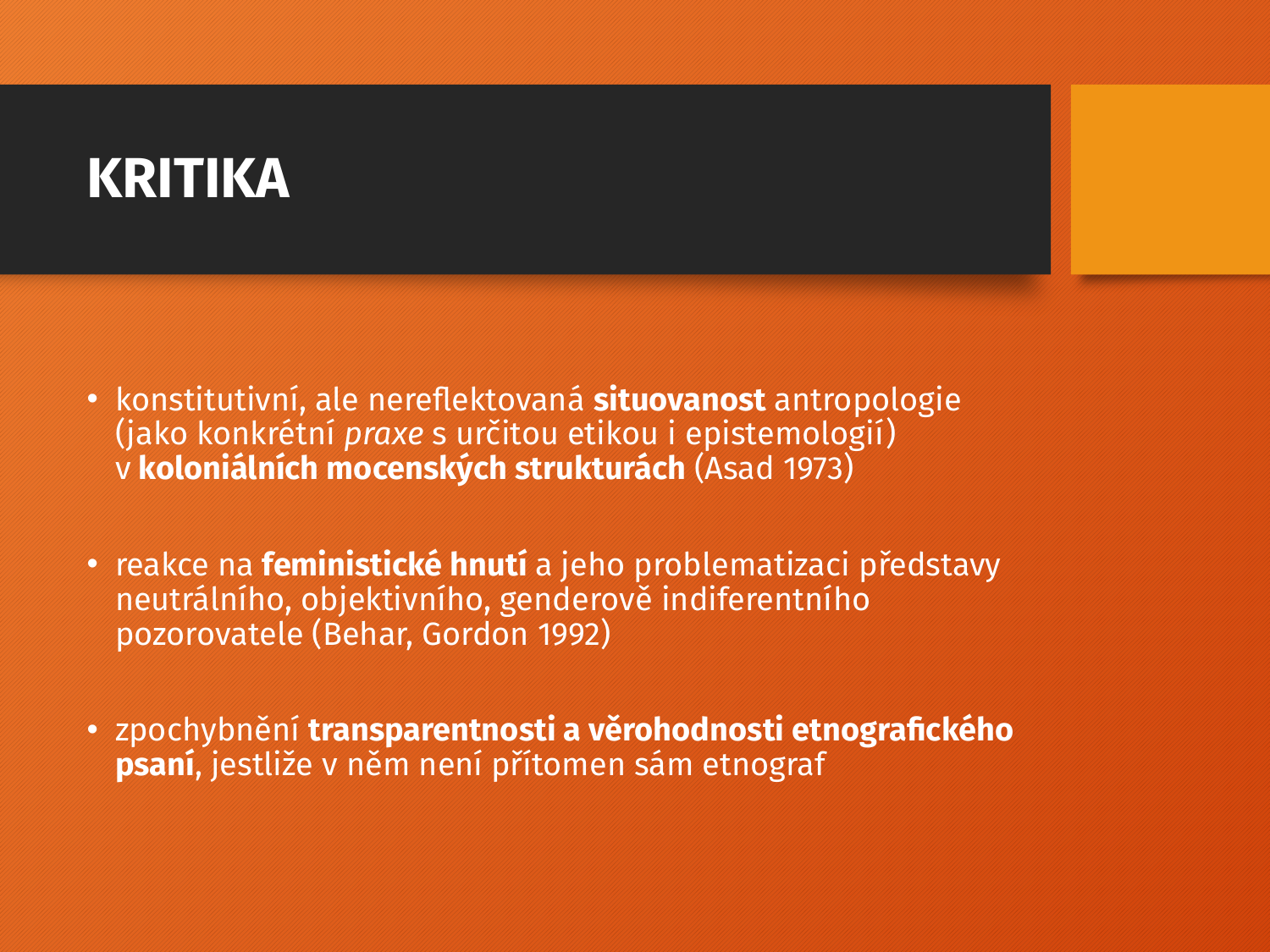

# KRITIKA

konstitutivní, ale nereflektovaná situovanost antropologie (jako konkrétní praxe s určitou etikou i epistemologií) v koloniálních mocenských strukturách (Asad 1973)

reakce na feministické hnutí a jeho problematizaci představy neutrálního, objektivního, genderově indiferentního pozorovatele (Behar, Gordon 1992)

zpochybnění transparentnosti a věrohodnosti etnografického psaní, jestliže v něm není přítomen sám etnograf